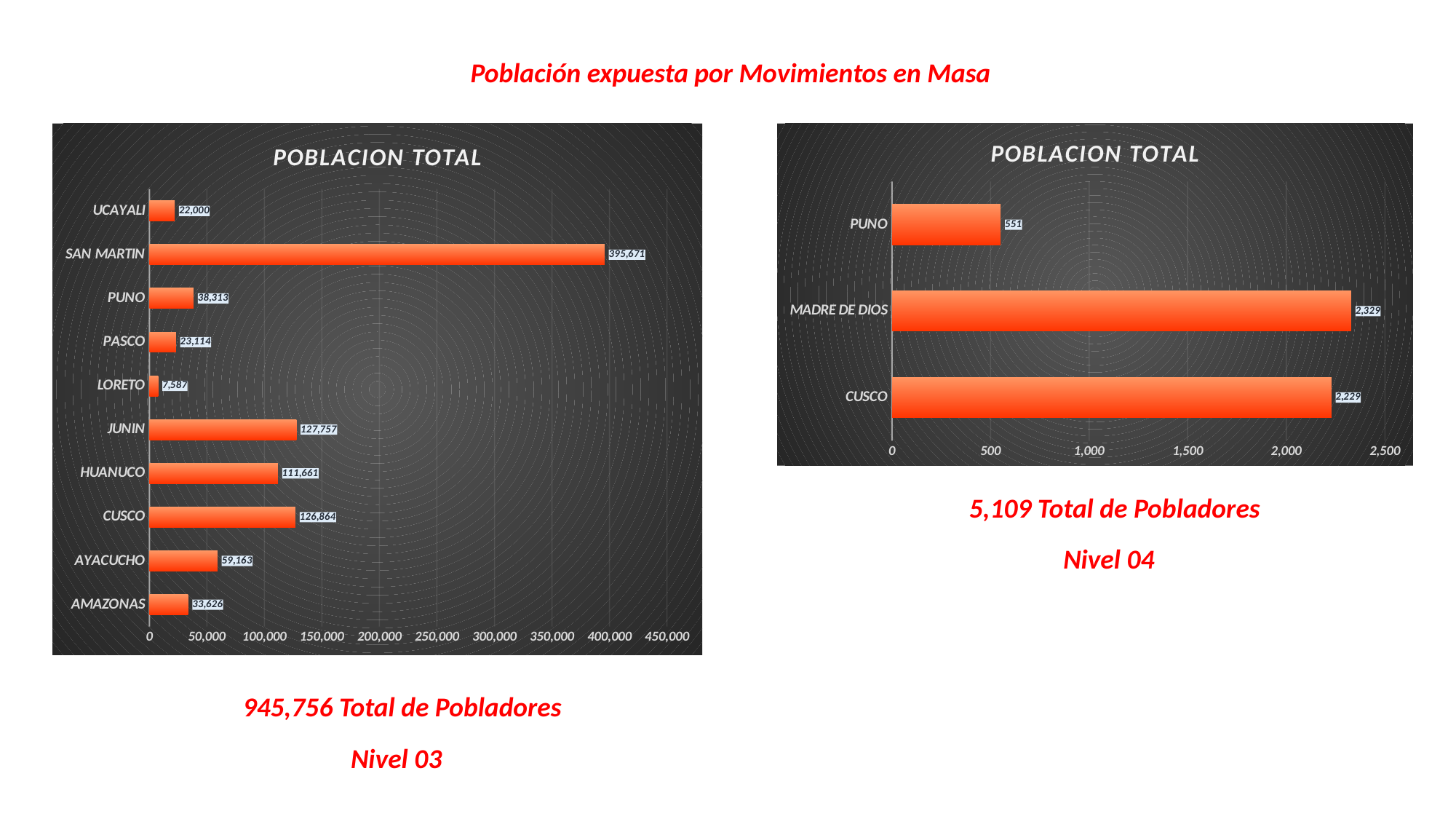

Población expuesta por Movimientos en Masa

### Chart: POBLACION TOTAL

| Category | POBLACION TOTAL |
|---|---|
| AMAZONAS | 33626.0 |
| AYACUCHO | 59163.0 |
| CUSCO | 126864.0 |
| HUANUCO | 111661.0 |
| JUNIN | 127757.0 |
| LORETO | 7587.0 |
| PASCO | 23114.0 |
| PUNO | 38313.0 |
| SAN MARTIN | 395671.0 |
| UCAYALI | 22000.0 |

### Chart: POBLACION TOTAL

| Category | POBLACION TOTAL |
|---|---|
| CUSCO | 2229.0 |
| MADRE DE DIOS | 2329.0 |
| PUNO | 551.0 |
5,109 Total de Pobladores
Nivel 04
945,756 Total de Pobladores
Nivel 03